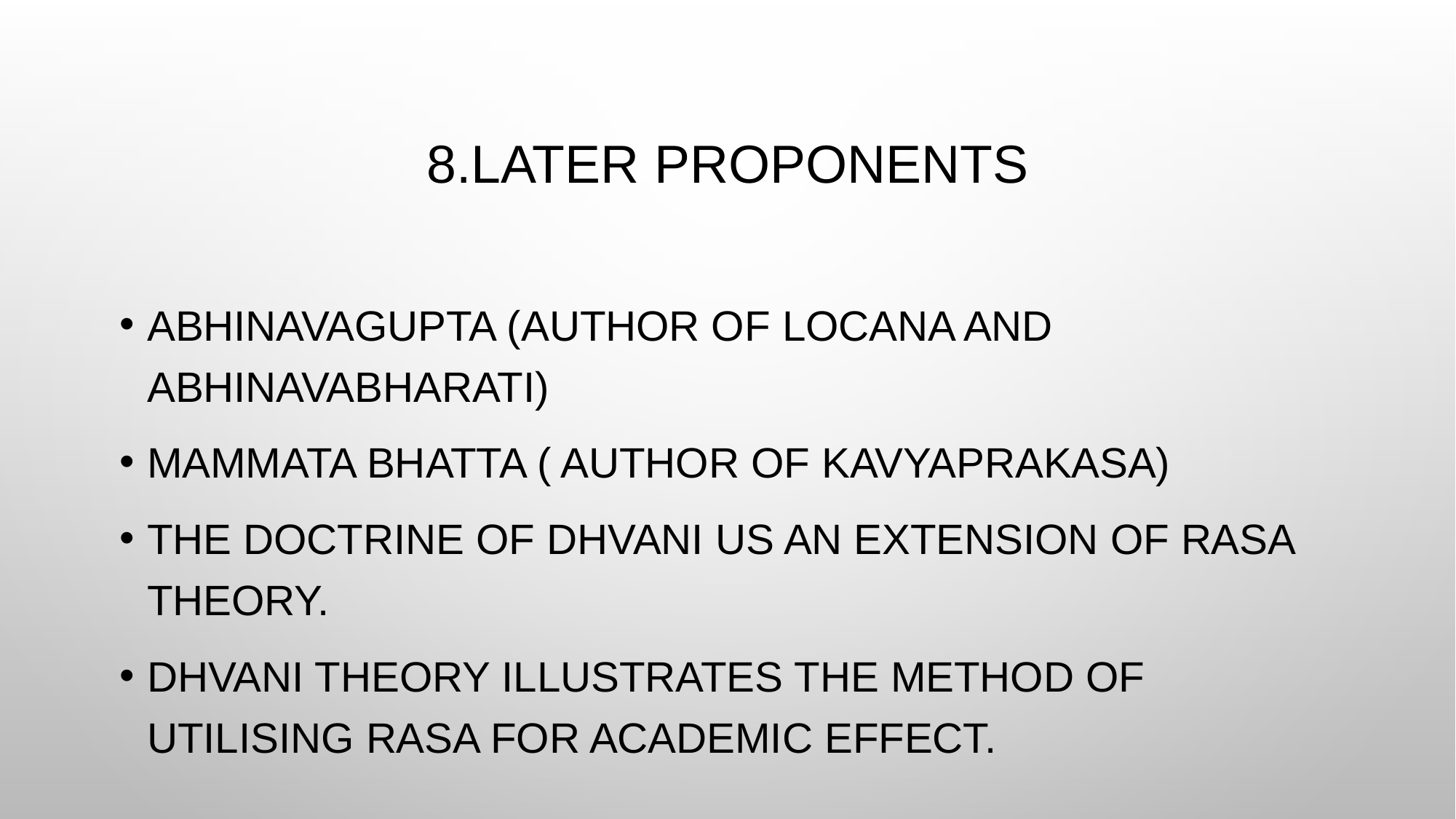

# 8.Later proponents
Abhinavagupta (Author of Locana and Abhinavabharati)
Mammata Bhatta ( Author of Kavyaprakasa)
The doctrine of Dhvani us an extension of Rasa Theory.
Dhvani Theory illustrates the method of utilising Rasa for academic effect.